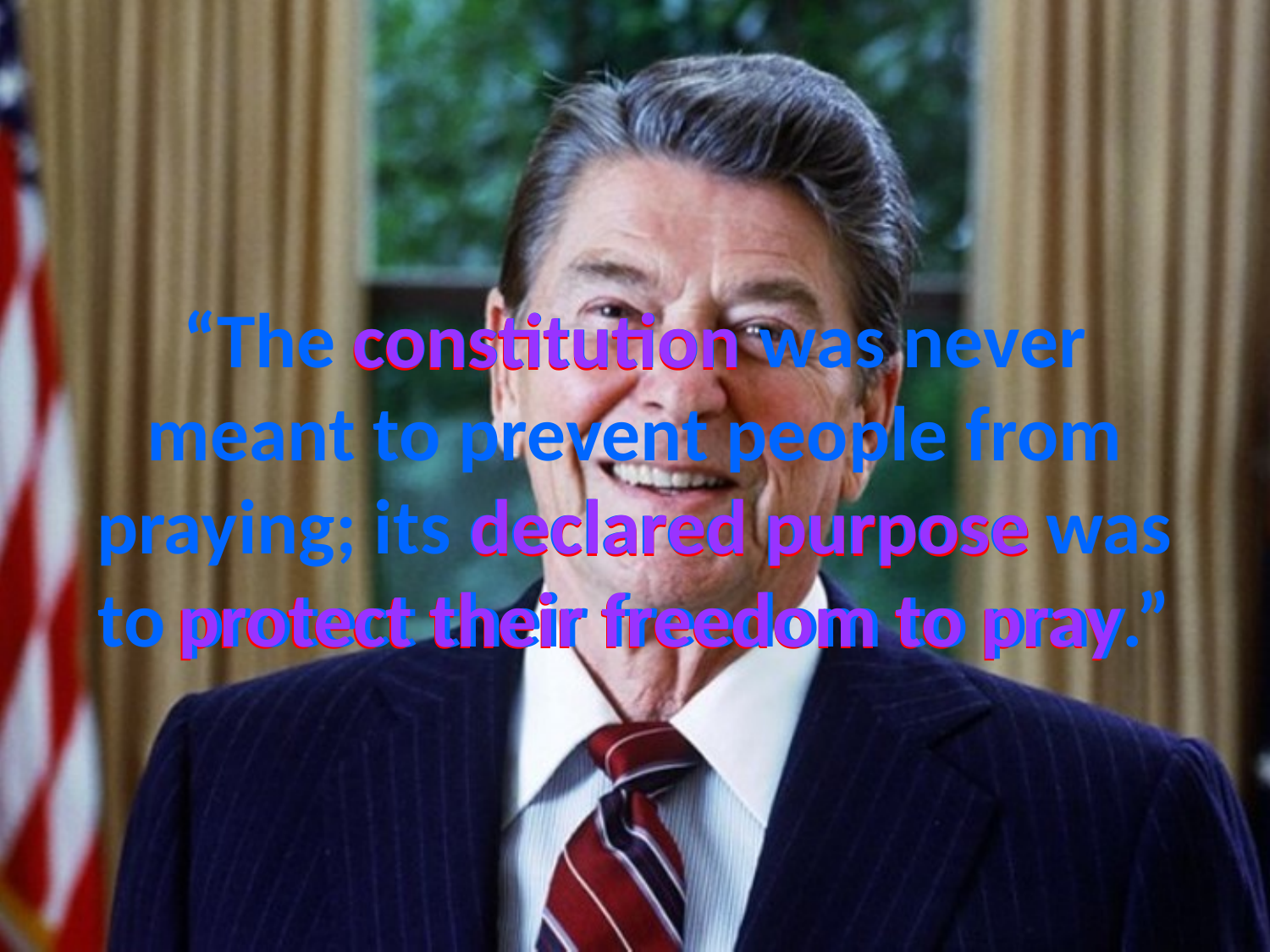

# “The constitution was never meant to prevent people from praying; its declared purpose was to protect their freedom to pray.”
constitution
constitution
declared purpose
declared purpose
protect their freedom to pray
protect their freedom to pray